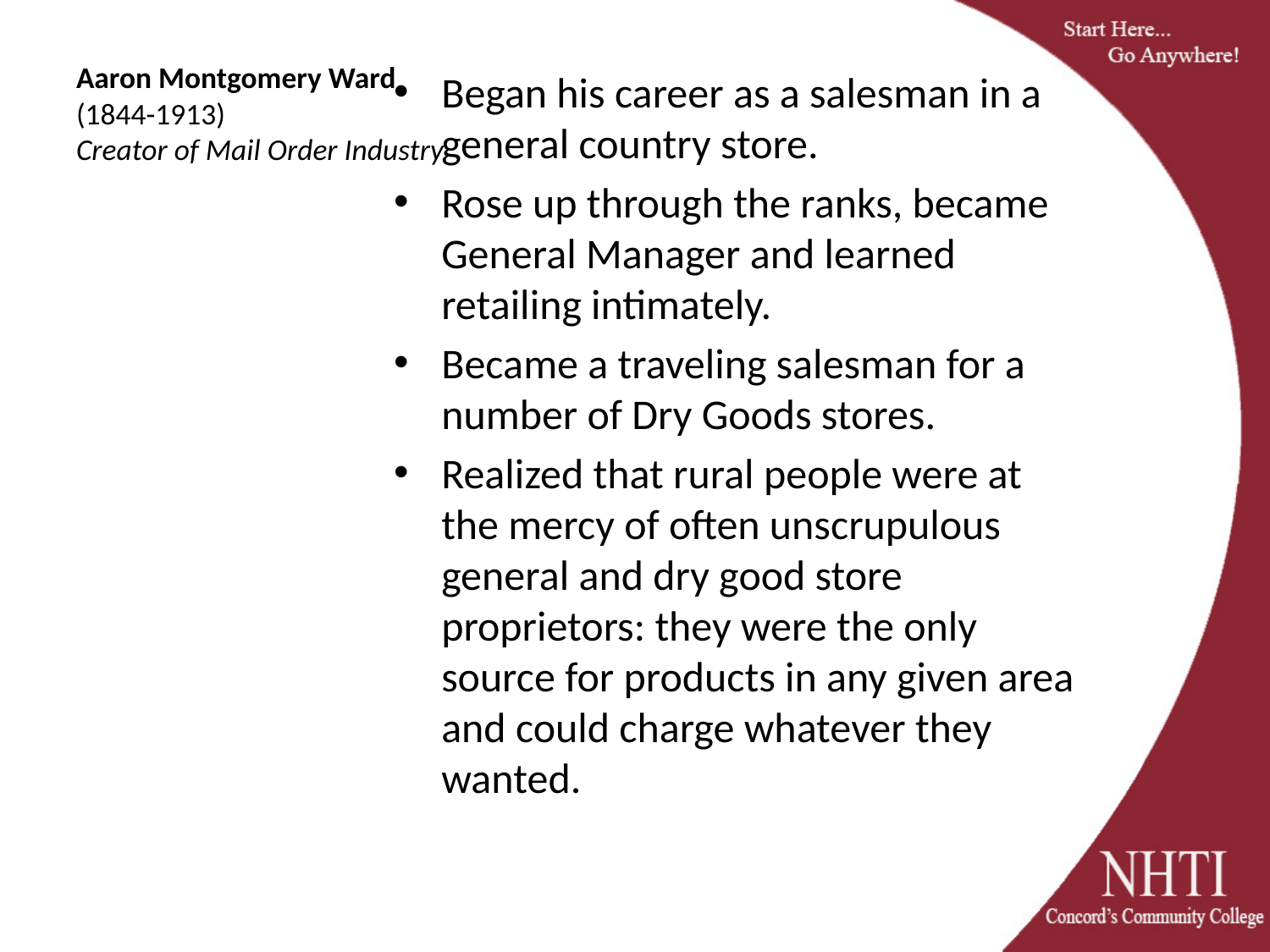

# Aaron Montgomery Ward (1844-1913) Creator of Mail Order Industry
Began his career as a salesman in a general country store.
Rose up through the ranks, became General Manager and learned retailing intimately.
Became a traveling salesman for a number of Dry Goods stores.
Realized that rural people were at the mercy of often unscrupulous general and dry good store proprietors: they were the only source for products in any given area and could charge whatever they wanted.